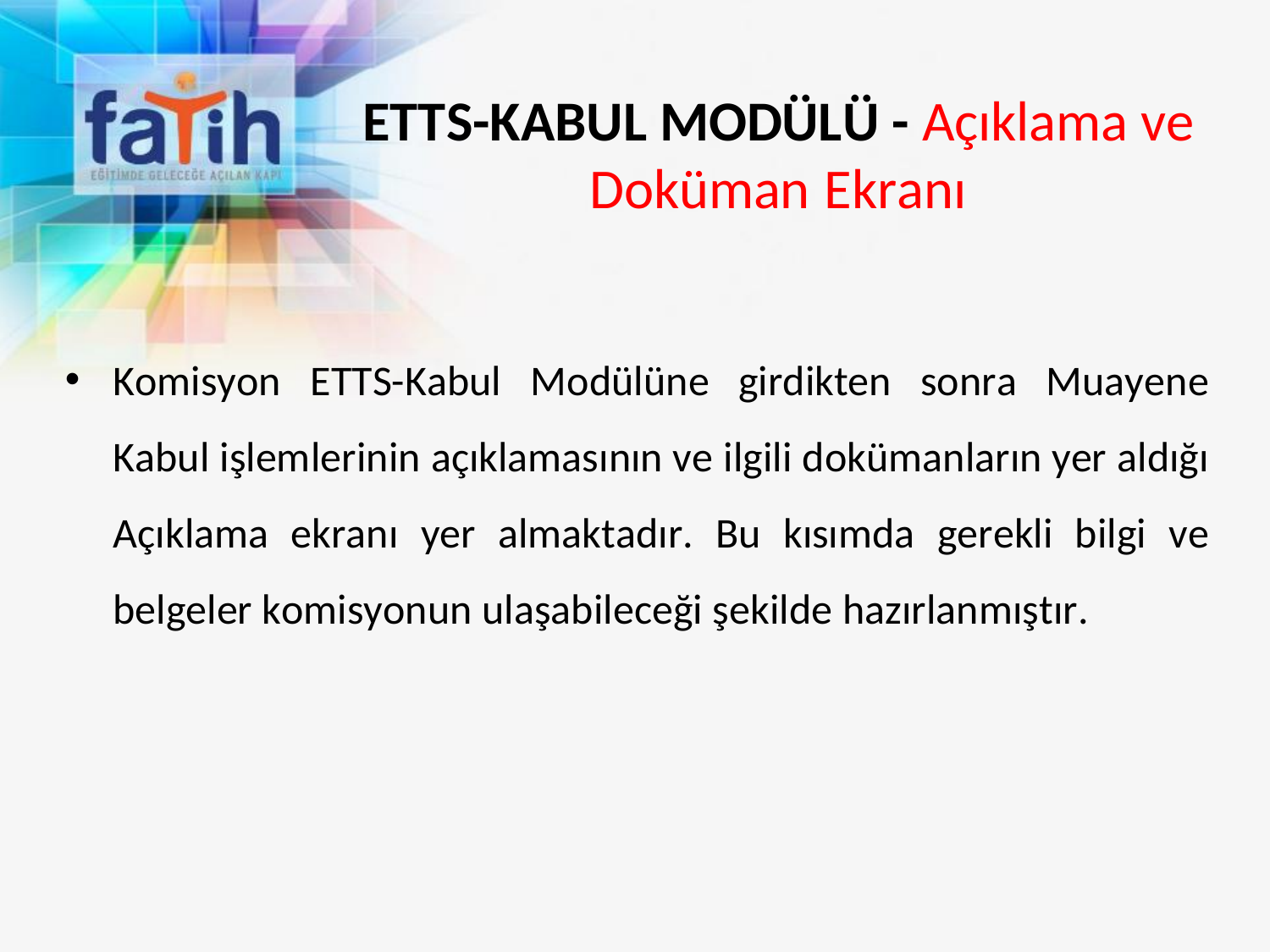

ETTS-KABUL MODÜLÜ - Açıklama ve
Doküman Ekranı
Komisyon ETTS-Kabul Modülüne girdikten sonra Muayene Kabul işlemlerinin açıklamasının ve ilgili dokümanların yer aldığı Açıklama ekranı yer almaktadır. Bu kısımda gerekli bilgi ve belgeler komisyonun ulaşabileceği şekilde hazırlanmıştır.